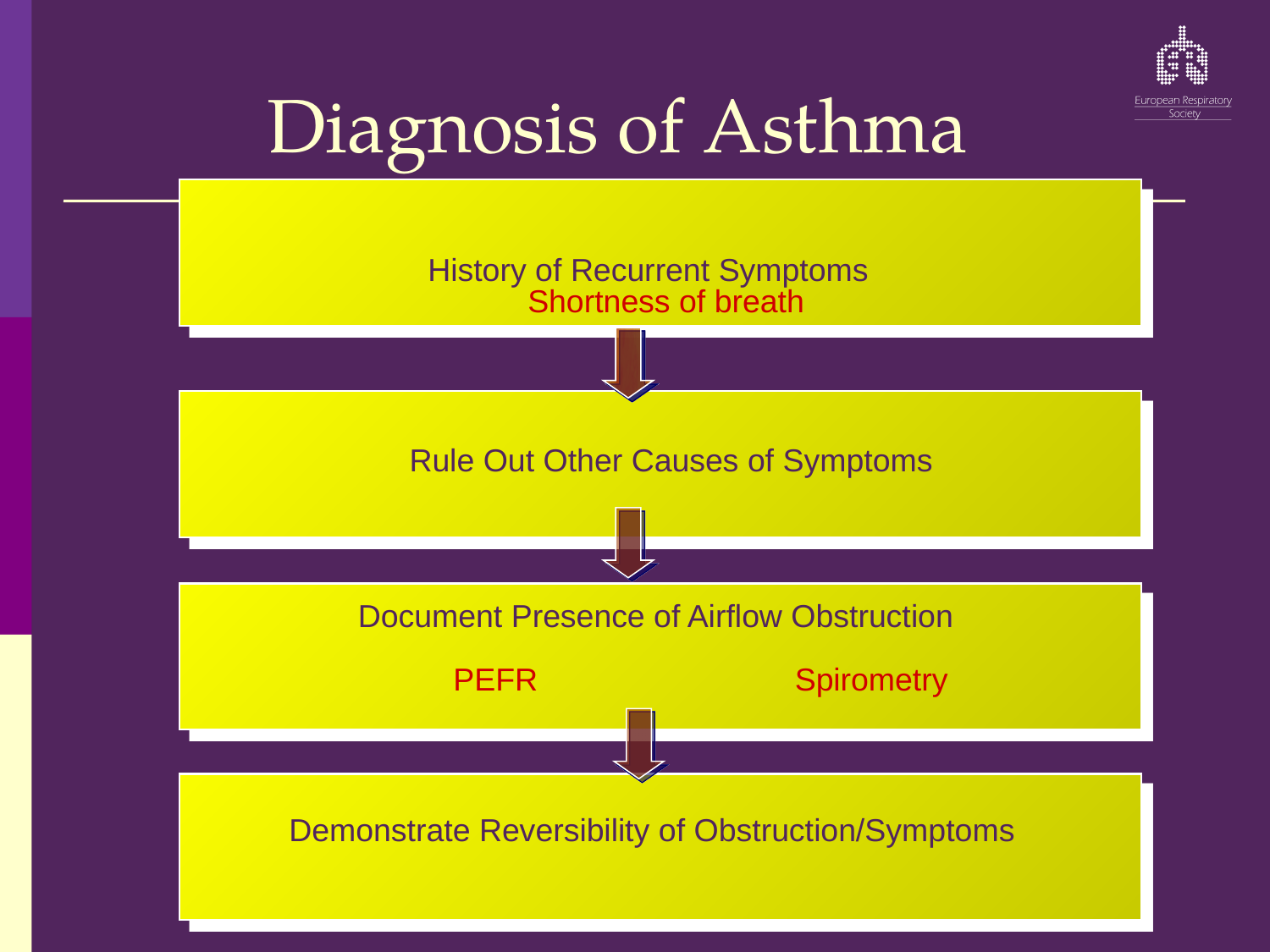

# Diagnosis of Asthma

History of Recurrent Symptoms
Shortness of breath

Rule Out Other Causes of Symptoms

Document Presence of Airflow Obstruction
PEFR                             Spirometry

Demonstrate Reversibility of Obstruction/Symptoms